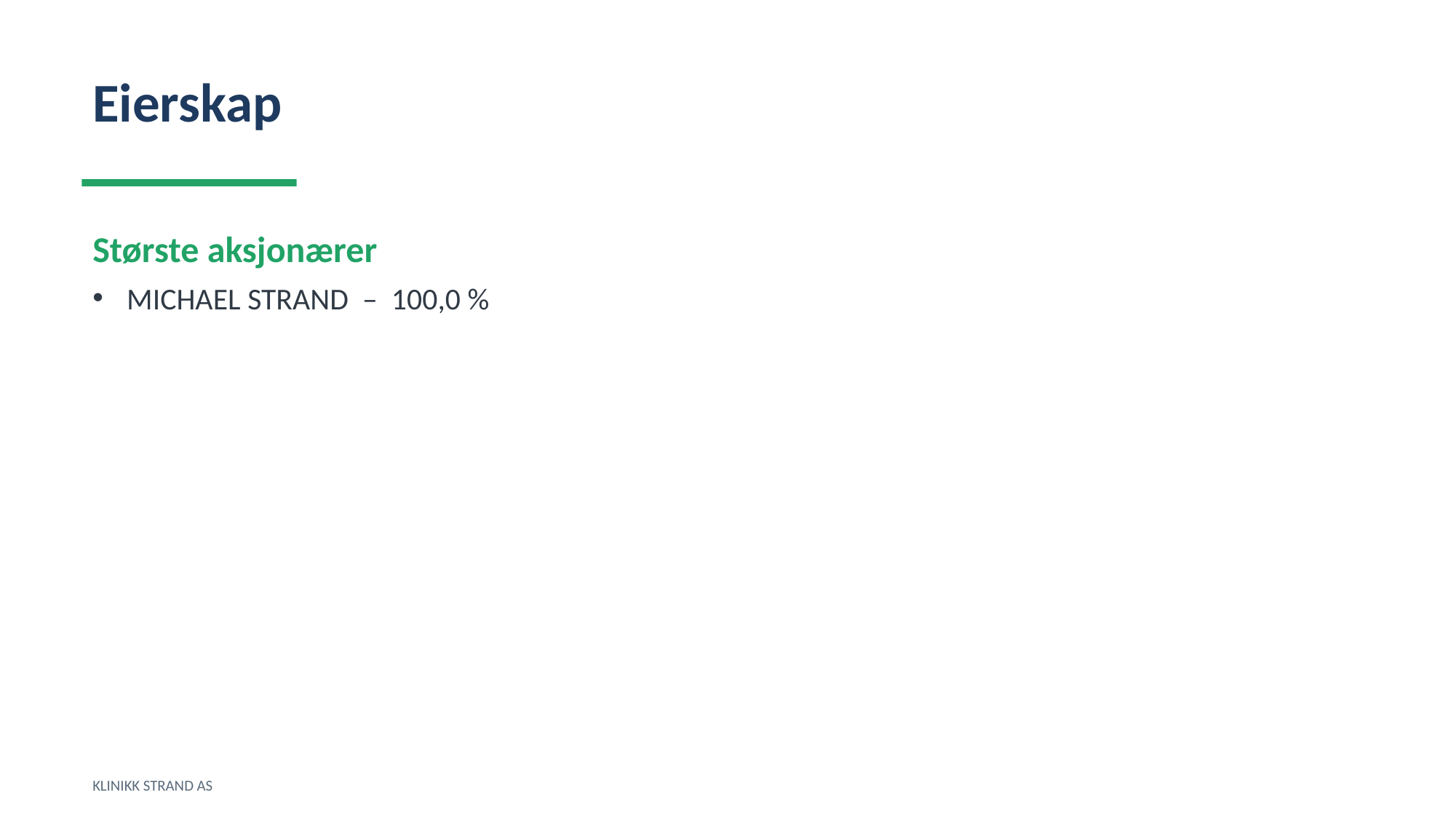

Eierskap

Største aksjonærer
MICHAEL STRAND  –  100,0 %
KLINIKK STRAND AS